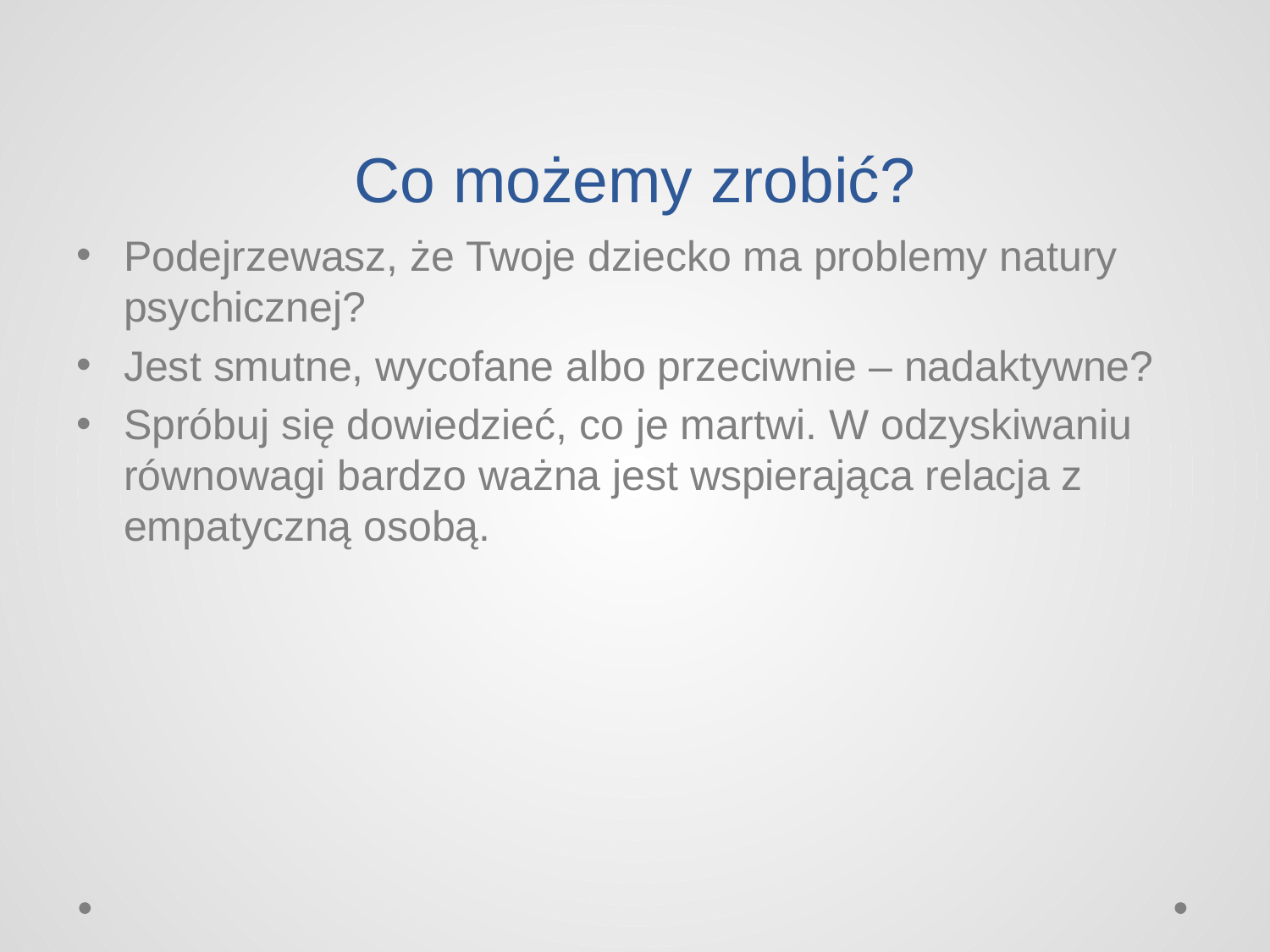

# Co możemy zrobić?
Podejrzewasz, że Twoje dziecko ma problemy natury psychicznej?
Jest smutne, wycofane albo przeciwnie – nadaktywne?
Spróbuj się dowiedzieć, co je martwi. W odzyskiwaniu równowagi bardzo ważna jest wspierająca relacja z empatyczną osobą.